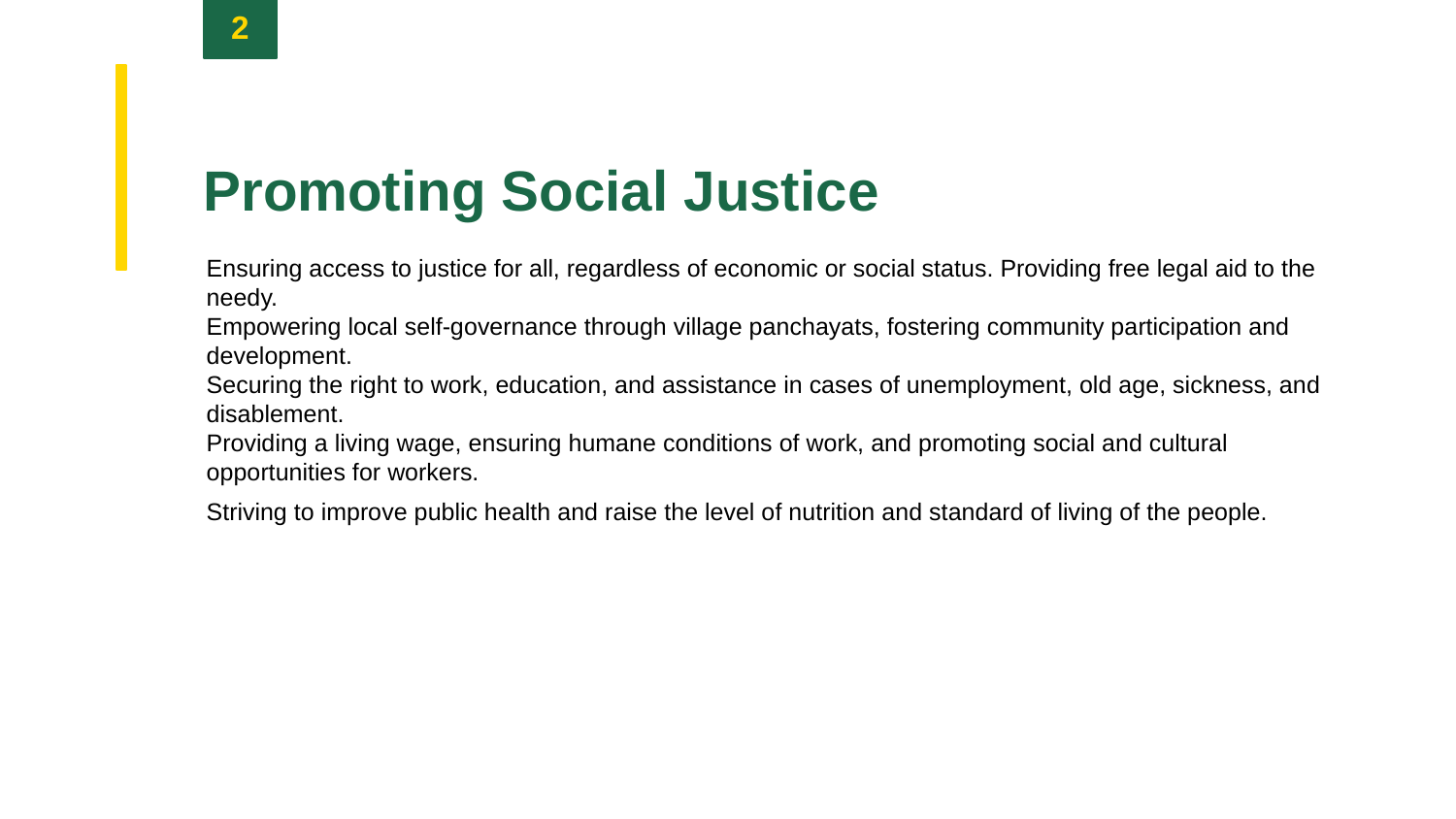

2

Promoting Social Justice
Ensuring access to justice for all, regardless of economic or social status. Providing free legal aid to the needy.
Empowering local self-governance through village panchayats, fostering community participation and development.
Securing the right to work, education, and assistance in cases of unemployment, old age, sickness, and disablement.
Providing a living wage, ensuring humane conditions of work, and promoting social and cultural opportunities for workers.
Striving to improve public health and raise the level of nutrition and standard of living of the people.